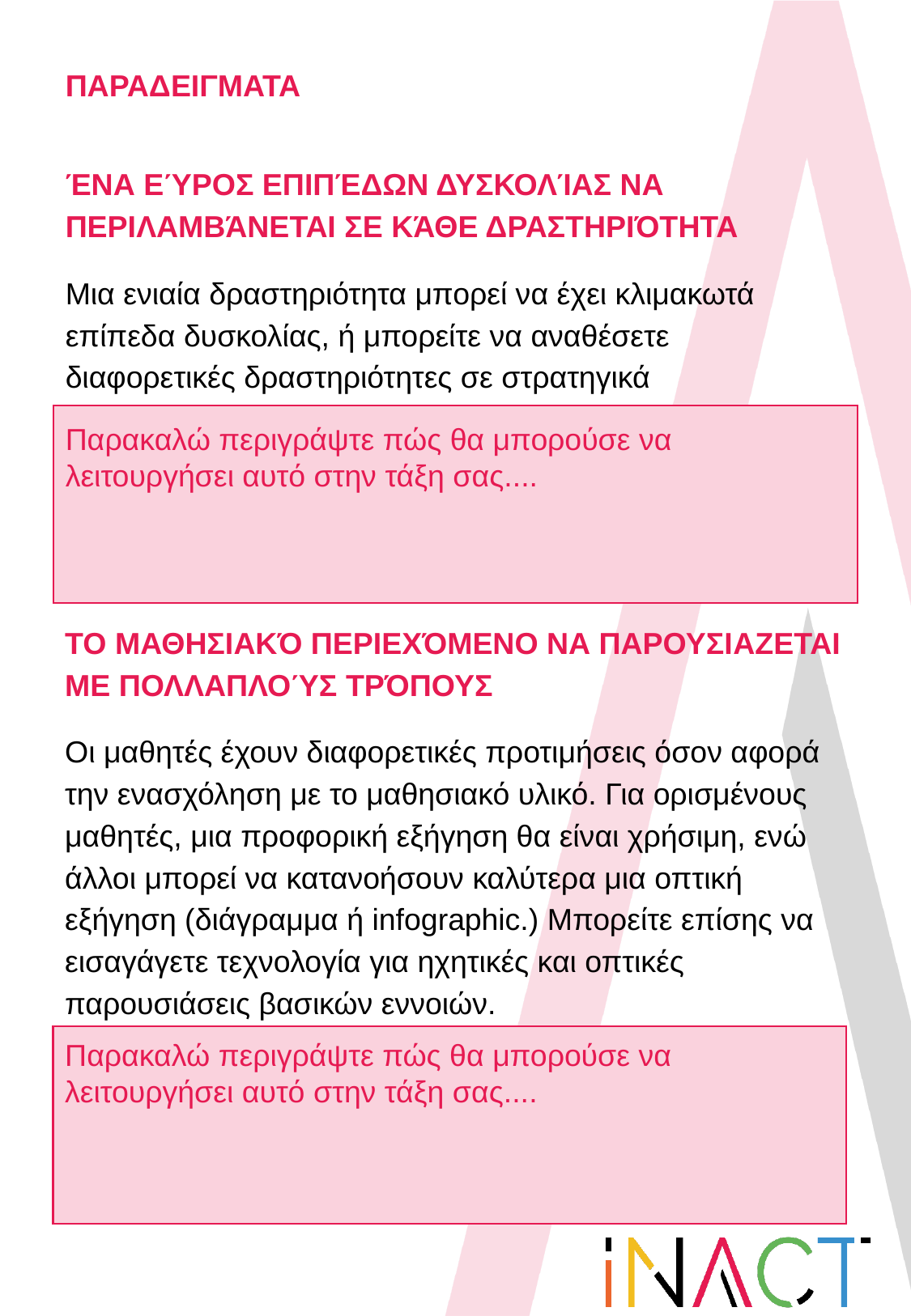

ΠΑΡΑΔΕΙΓΜΑΤΑ
ΈΝΑ ΕΎΡΟΣ ΕΠΙΠΈΔΩΝ ΔΥΣΚΟΛΊΑΣ ΝΑ ΠΕΡΙΛΑΜΒΆΝΕΤΑΙ ΣΕ ΚΆΘΕ ΔΡΑΣΤΗΡΙΌΤΗΤΑ
Μια ενιαία δραστηριότητα μπορεί να έχει κλιμακωτά επίπεδα δυσκολίας, ή μπορείτε να αναθέσετε διαφορετικές δραστηριότητες σε στρατηγικά ομαδοποιημένους μαθητές.

Παρακαλώ περιγράψτε πώς θα μπορούσε να λειτουργήσει αυτό στην τάξη σας....

ΤΟ ΜΑΘΗΣΙΑΚΌ ΠΕΡΙΕΧΌΜΕΝΟ ΝΑ ΠΑΡΟΥΣΙΑΖΕΤΑΙ ΜΕ ΠΟΛΛΑΠΛΟΎΣ ΤΡΌΠΟΥΣ
Οι μαθητές έχουν διαφορετικές προτιμήσεις όσον αφορά την ενασχόληση με το μαθησιακό υλικό. Για ορισμένους μαθητές, μια προφορική εξήγηση θα είναι χρήσιμη, ενώ άλλοι μπορεί να κατανοήσουν καλύτερα μια οπτική εξήγηση (διάγραμμα ή infographic.) Μπορείτε επίσης να εισαγάγετε τεχνολογία για ηχητικές και οπτικές παρουσιάσεις βασικών εννοιών.

Παρακαλώ περιγράψτε πώς θα μπορούσε να λειτουργήσει αυτό στην τάξη σας....